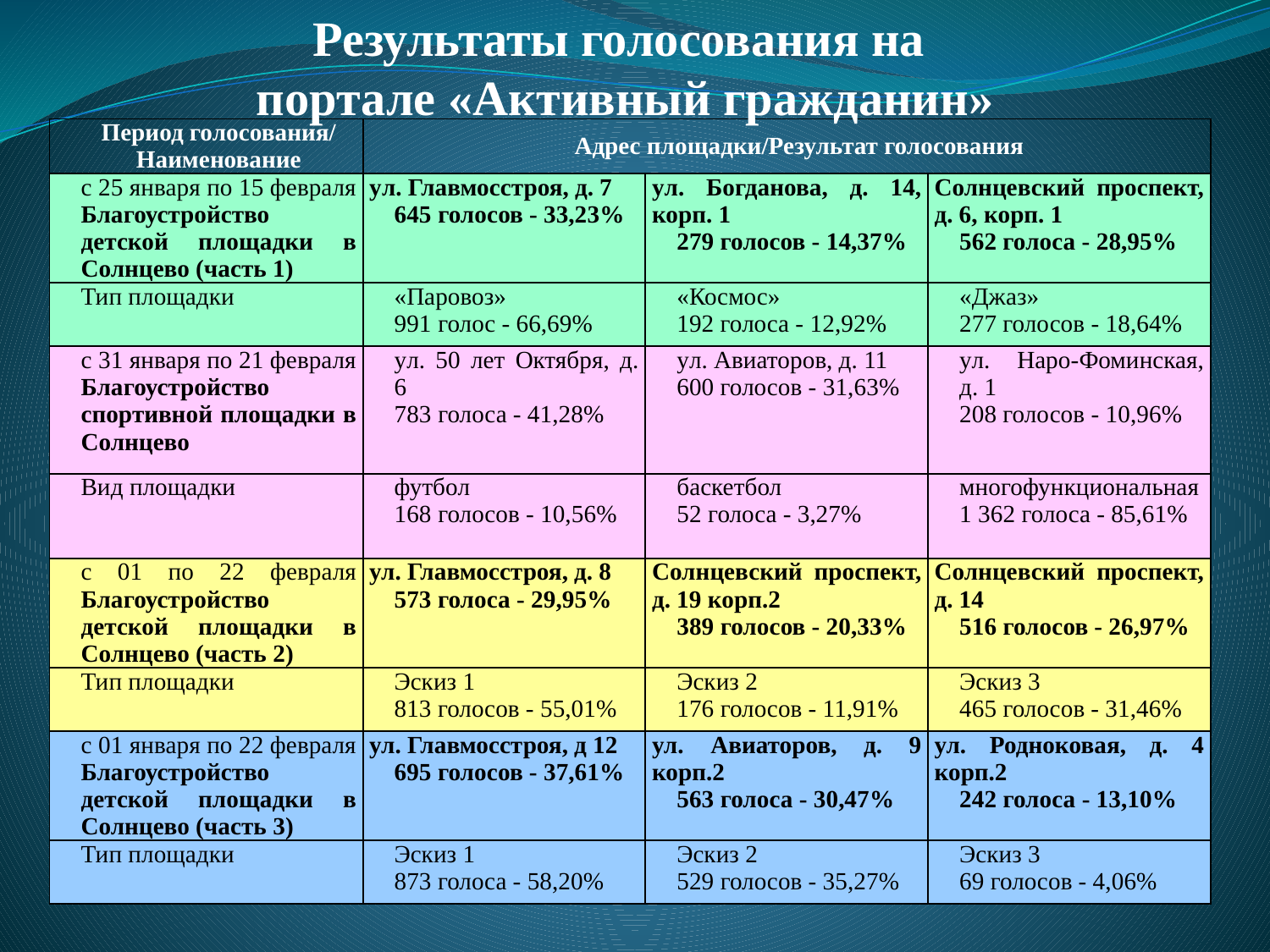

Результаты голосования на
портале «Активный гражданин»

| Период голосования/ Наименование | Адрес площадки/Результат голосования |  |  |
| --- | --- | --- | --- |
| с 25 января по 15 февраля Благоустройство детской площадки в Солнцево (часть 1) | ул. Главмосстроя, д. 7 645 голосов - 33,23% | ул. Богданова, д. 14, корп. 1 279 голосов - 14,37% | Солнцевский проспект, д. 6, корп. 1 562 голоса - 28,95% |
| Тип площадки | «Паровоз» 991 голос - 66,69% | «Космос» 192 голоса - 12,92% | «Джаз» 277 голосов - 18,64% |
| с 31 января по 21 февраля Благоустройство спортивной площадки в Солнцево | ул. 50 лет Октября, д. 6 783 голоса - 41,28% | ул. Авиаторов, д. 11 600 голосов - 31,63% | ул. Наро-Фоминская, д. 1 208 голосов - 10,96% |
| Вид площадки | футбол 168 голосов - 10,56% | баскетбол 52 голоса - 3,27% | многофункциональная 1 362 голоса - 85,61% |
| с 01 по 22 февраля Благоустройство детской площадки в Солнцево (часть 2) | ул. Главмосстроя, д. 8 573 голоса - 29,95% | Солнцевский проспект, д. 19 корп.2 389 голосов - 20,33% | Солнцевский проспект, д. 14 516 голосов - 26,97% |
| Тип площадки | Эскиз 1 813 голосов - 55,01% | Эскиз 2 176 голосов - 11,91% | Эскиз 3 465 голосов - 31,46% |
| с 01 января по 22 февраля Благоустройство детской площадки в Солнцево (часть 3) | ул. Главмосстроя, д 12 695 голосов - 37,61% | ул. Авиаторов, д. 9 корп.2 563 голоса - 30,47% | ул. Родноковая, д. 4 корп.2 242 голоса - 13,10% |
| Тип площадки | Эскиз 1 873 голоса - 58,20% | Эскиз 2 529 голосов - 35,27% | Эскиз 3 69 голосов - 4,06% |